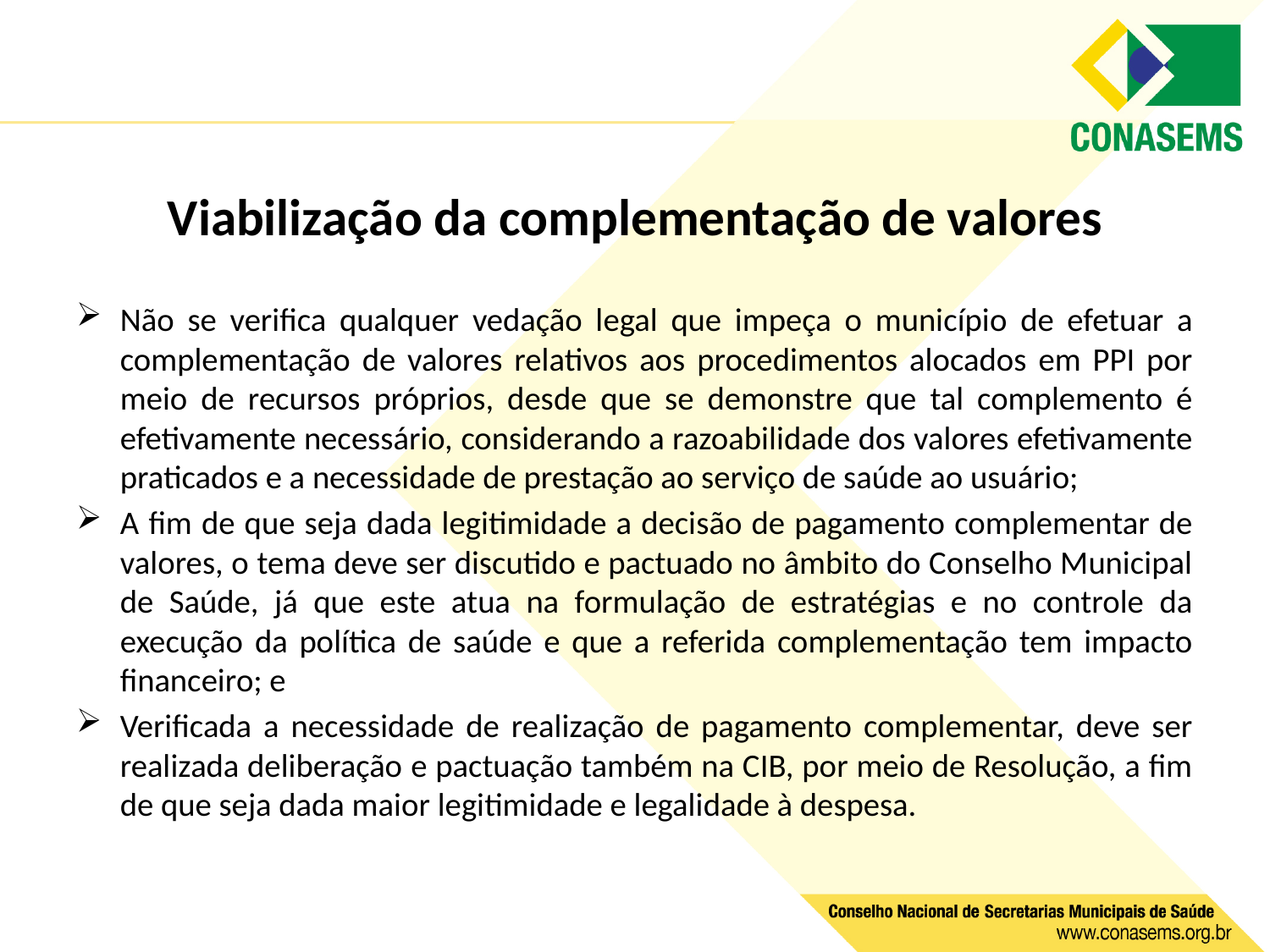

Viabilização da complementação de valores

Não se verifica qualquer vedação legal que impeça o município de efetuar a complementação de valores relativos aos procedimentos alocados em PPI por meio de recursos próprios, desde que se demonstre que tal complemento é efetivamente necessário, considerando a razoabilidade dos valores efetivamente praticados e a necessidade de prestação ao serviço de saúde ao usuário;
A fim de que seja dada legitimidade a decisão de pagamento complementar de valores, o tema deve ser discutido e pactuado no âmbito do Conselho Municipal de Saúde, já que este atua na formulação de estratégias e no controle da execução da política de saúde e que a referida complementação tem impacto financeiro; e
Verificada a necessidade de realização de pagamento complementar, deve ser realizada deliberação e pactuação também na CIB, por meio de Resolução, a fim de que seja dada maior legitimidade e legalidade à despesa.